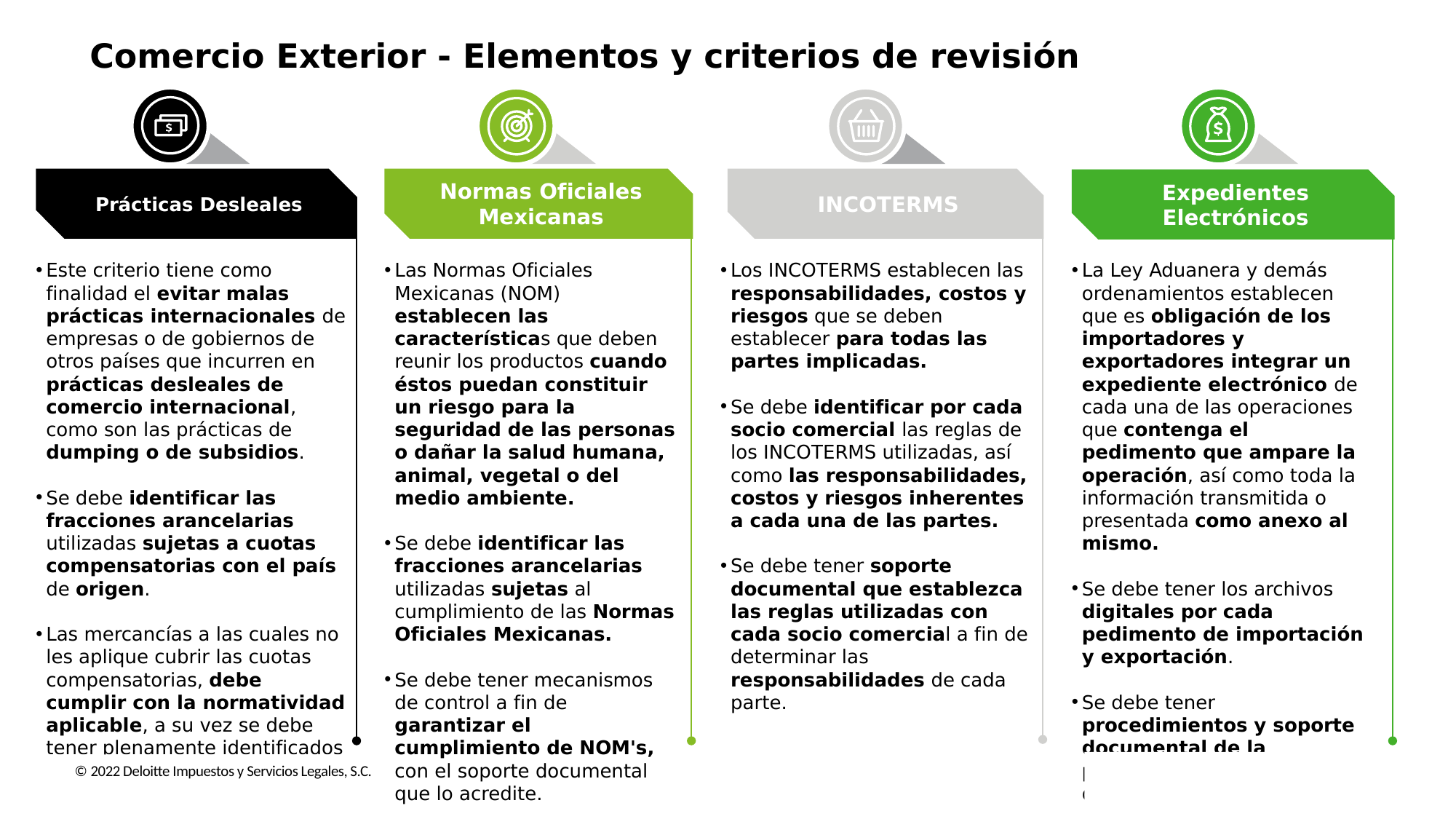

Comercio Exterior - Elementos y criterios de revisión

Prácticas Desleales
Normas Oficiales Mexicanas
INCOTERMS
Expedientes Electrónicos
Este criterio tiene como finalidad el evitar malas prácticas internacionales de empresas o de gobiernos de otros países que incurren en prácticas desleales de comercio internacional, como son las prácticas de dumping o de subsidios.

Se debe identificar las fracciones arancelarias utilizadas sujetas a cuotas compensatorias con el país de origen.

Las mercancías a las cuales no les aplique cubrir las cuotas compensatorias, debe cumplir con la normatividad aplicable, a su vez se debe tener plenamente identificados a los fabricantes de las mismas.
Las Normas Oficiales Mexicanas (NOM) establecen las características que deben reunir los productos cuando éstos puedan constituir un riesgo para la seguridad de las personas o dañar la salud humana, animal, vegetal o del medio ambiente.

Se debe identificar las fracciones arancelarias utilizadas sujetas al cumplimiento de las Normas Oficiales Mexicanas.

Se debe tener mecanismos de control a fin de garantizar el cumplimiento de NOM's, con el soporte documental que lo acredite.
Los INCOTERMS establecen las responsabilidades, costos y riesgos que se deben establecer para todas las partes implicadas.

Se debe identificar por cada socio comercial las reglas de los INCOTERMS utilizadas, así como las responsabilidades, costos y riesgos inherentes a cada una de las partes.

Se debe tener soporte documental que establezca las reglas utilizadas con cada socio comercial a fin de determinar las responsabilidades de cada parte.
La Ley Aduanera y demás ordenamientos establecen que es obligación de los importadores y exportadores integrar un expediente electrónico de cada una de las operaciones que contenga el pedimento que ampare la operación, así como toda la información transmitida o presentada como anexo al mismo.

Se debe tener los archivos digitales por cada pedimento de importación y exportación.

Se debe tener procedimientos y soporte documental de la planeación de sus operaciones aduaneras.

© 2022 Deloitte Impuestos y Servicios Legales, S.C.